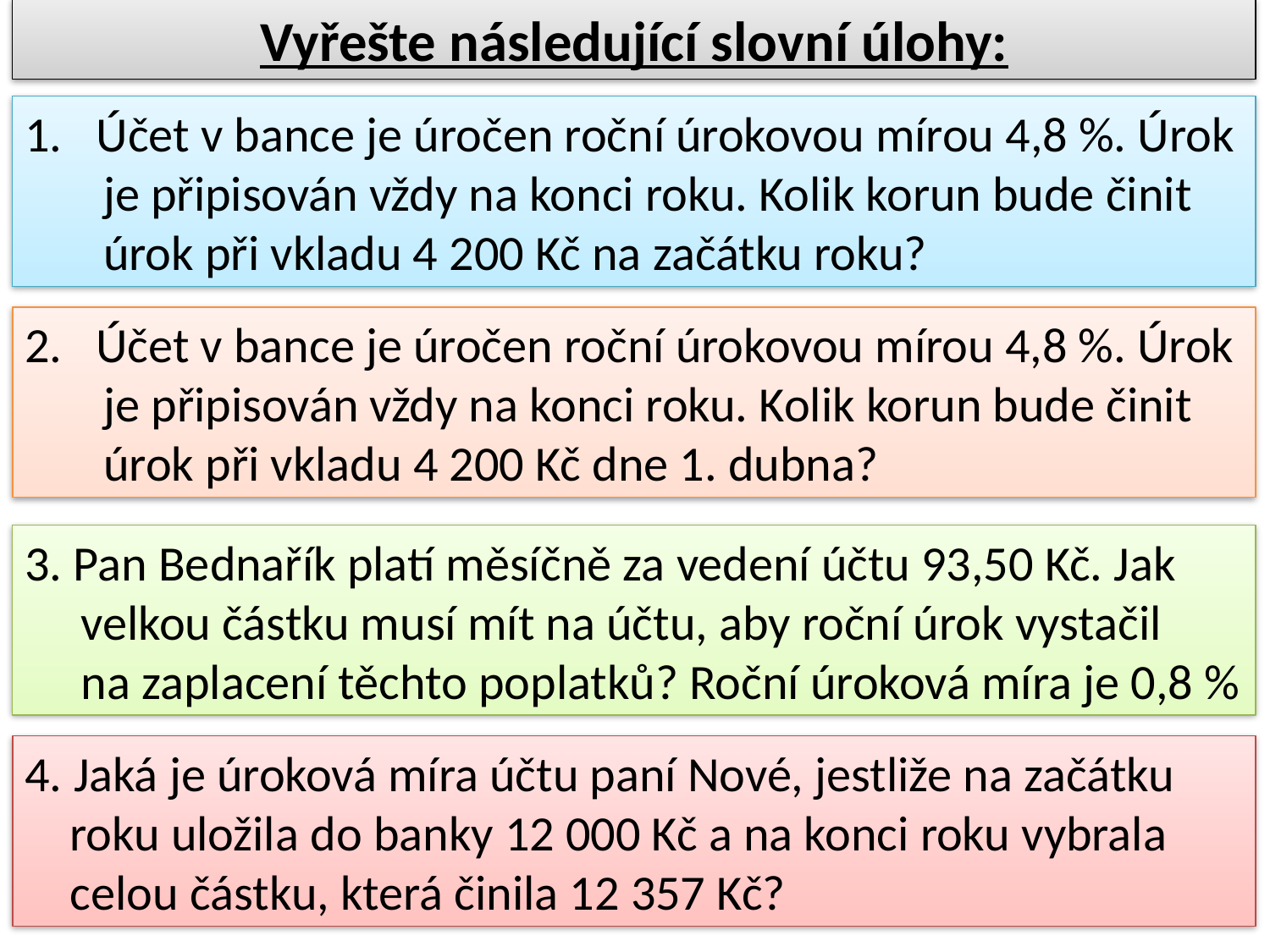

Vyřešte následující slovní úlohy:
Účet v bance je úročen roční úrokovou mírou 4,8 %. Úrok
       je připisován vždy na konci roku. Kolik korun bude činit
       úrok při vkladu 4 200 Kč na začátku roku?
2.   Účet v bance je úročen roční úrokovou mírou 4,8 %. Úrok
       je připisován vždy na konci roku. Kolik korun bude činit
       úrok při vkladu 4 200 Kč dne 1. dubna?

3. Pan Bednařík platí měsíčně za vedení účtu 93,50 Kč. Jak
     velkou částku musí mít na účtu, aby roční úrok vystačil
     na zaplacení těchto poplatků? Roční úroková míra je 0,8 %
4. Jaká je úroková míra účtu paní Nové, jestliže na začátku
    roku uložila do banky 12 000 Kč a na konci roku vybrala
    celou částku, která činila 12 357 Kč?